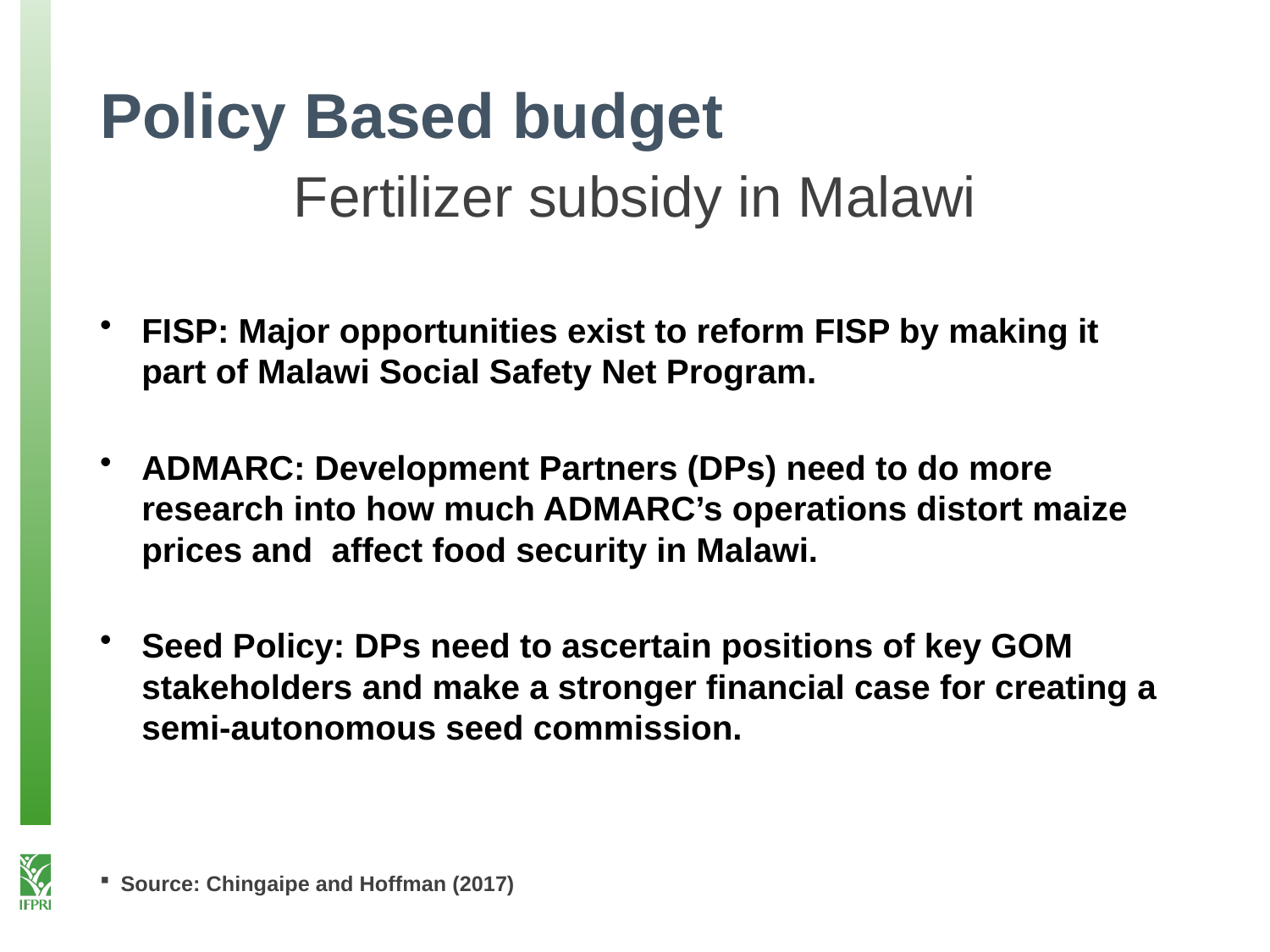

# Policy Based budget
Fertilizer subsidy in Malawi

FISP: Major opportunities exist to reform FISP by making it part of Malawi Social Safety Net Program.

ADMARC: Development Partners (DPs) need to do more research into how much ADMARC’s operations distort maize prices and  affect food security in Malawi.

Seed Policy: DPs need to ascertain positions of key GOM stakeholders and make a stronger financial case for creating a semi-autonomous seed commission.

Source: Chingaipe and Hoffman (2017)